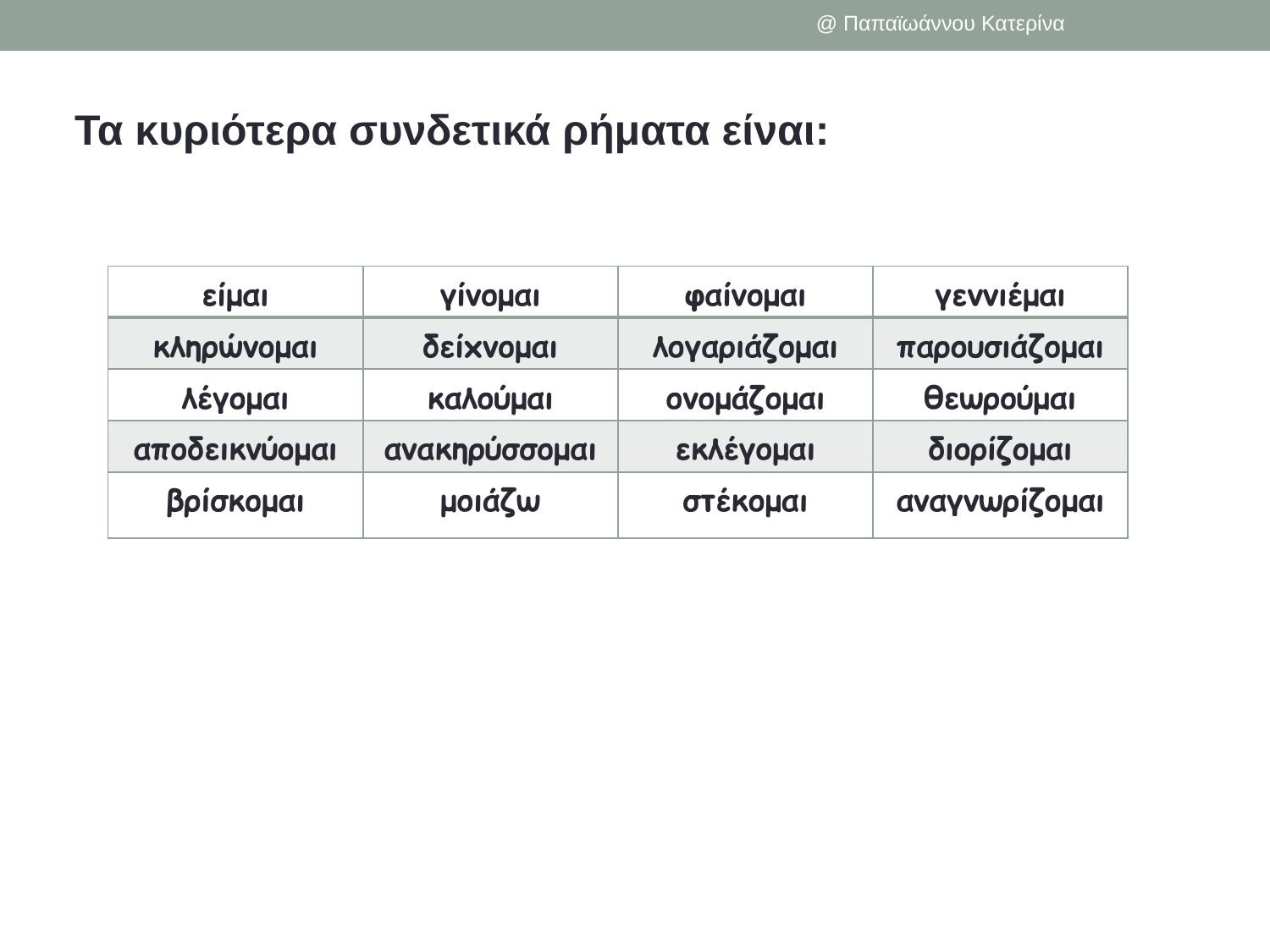

@ Παπαϊωάννου Κατερίνα
Τα κυριότερα συνδετικά ρήματα είναι:
| είμαι | γίνομαι | φαίνομαι | γεννιέμαι |
| --- | --- | --- | --- |
| κληρώνομαι | δείχνομαι | λογαριάζομαι | παρουσιάζομαι |
| λέγομαι | καλούμαι | ονομάζομαι | θεωρούμαι |
| αποδεικνύομαι | ανακηρύσσομαι | εκλέγομαι | διορίζομαι |
| βρίσκομαι | μοιάζω | στέκομαι | αναγνωρίζομαι |